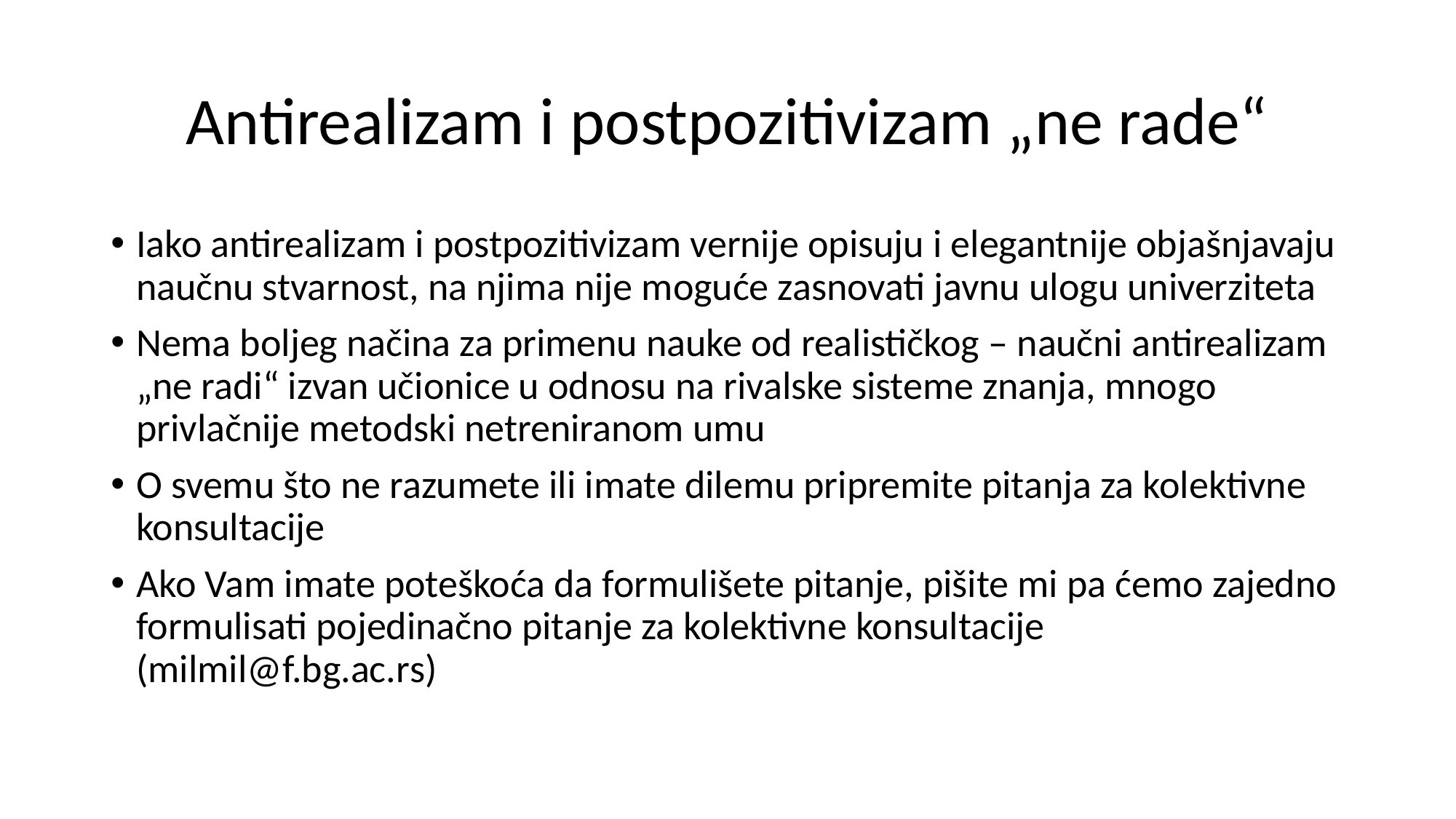

# Antirealizam i postpozitivizam „ne rade“
Iako antirealizam i postpozitivizam vernije opisuju i elegantnije objašnjavaju naučnu stvarnost, na njima nije moguće zasnovati javnu ulogu univerziteta
Nema boljeg načina za primenu nauke od realističkog – naučni antirealizam „ne radi“ izvan učionice u odnosu na rivalske sisteme znanja, mnogo privlačnije metodski netreniranom umu
O svemu što ne razumete ili imate dilemu pripremite pitanja za kolektivne konsultacije
Ako Vam imate poteškoća da formulišete pitanje, pišite mi pa ćemo zajedno formulisati pojedinačno pitanje za kolektivne konsultacije (milmil@f.bg.ac.rs)